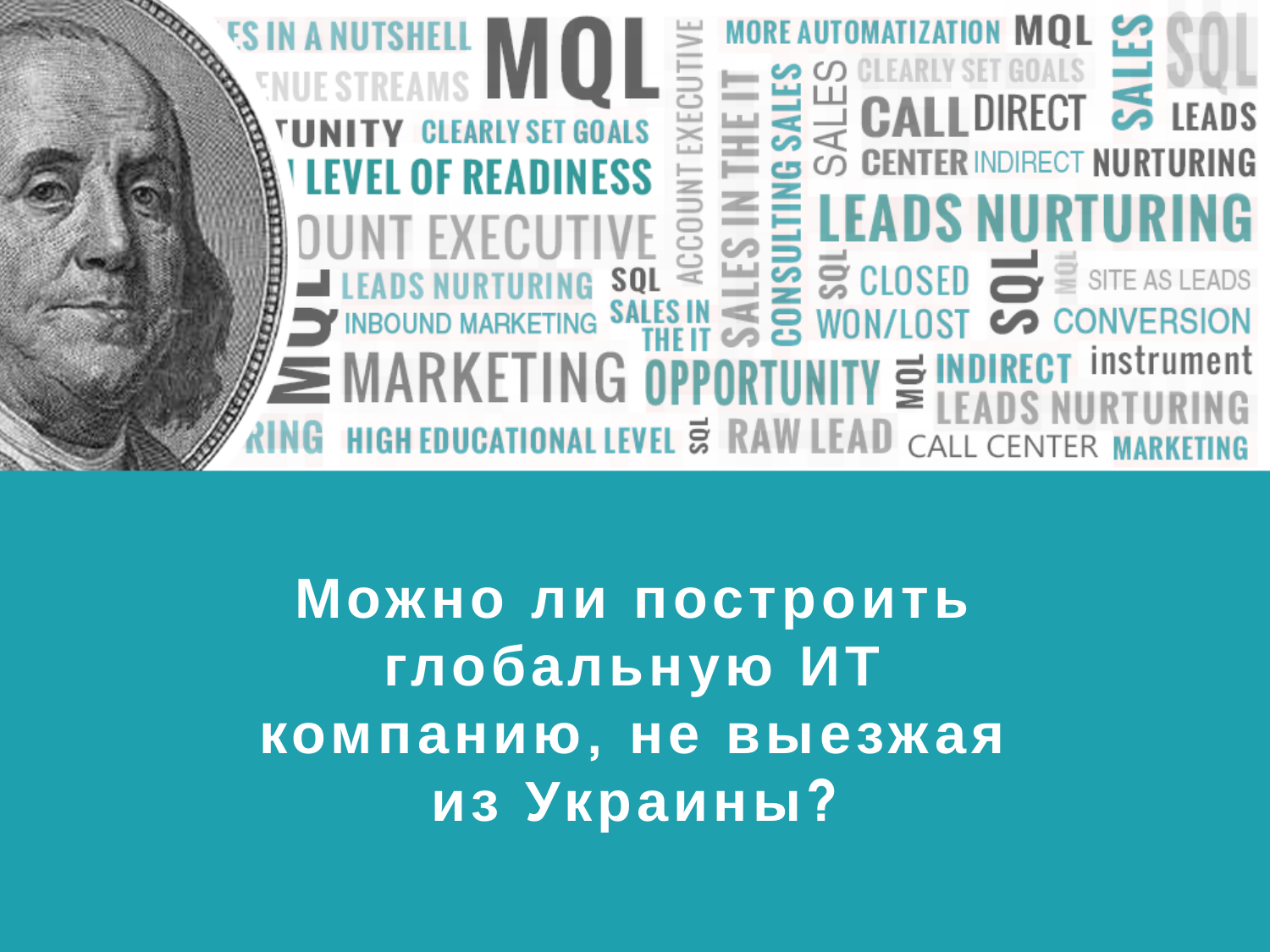

# Можно ли построить глобальную ИТ компанию, не выезжая из Украины?